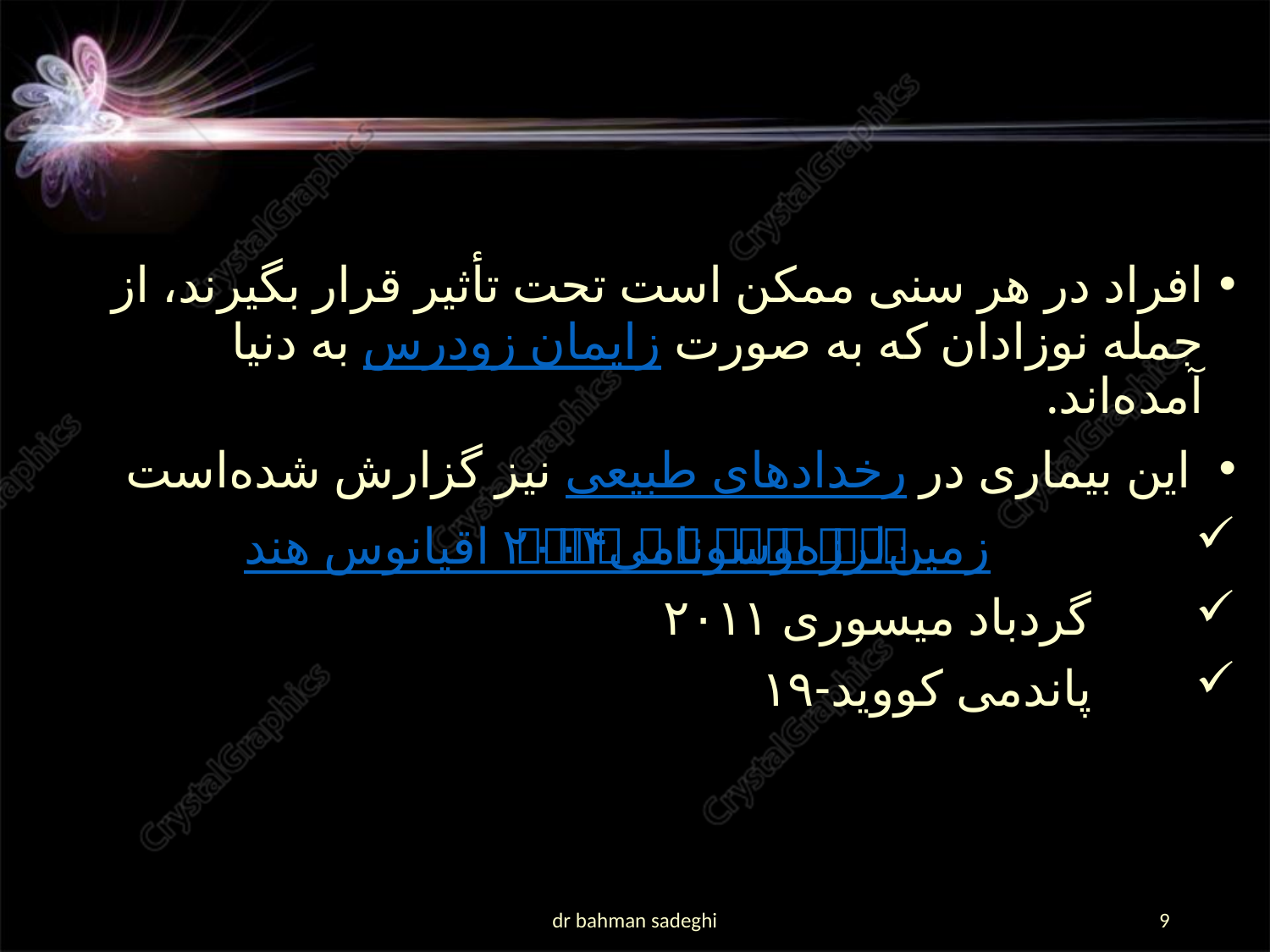

#
افراد در هر سنی ممکن است تحت تأثیر قرار بگیرند، از جمله نوزادان که به صورت زایمان زودرس به دنیا آمده‌اند.
 این بیماری در رخدادهای طبیعی نیز گزارش شده‌است
        زمین‌لرزه و سونامی ۲۰۰۴ اقیانوس هند
        گردباد میسوری ۲۰۱۱
        پاندمی کووید-۱۹
dr bahman sadeghi
9